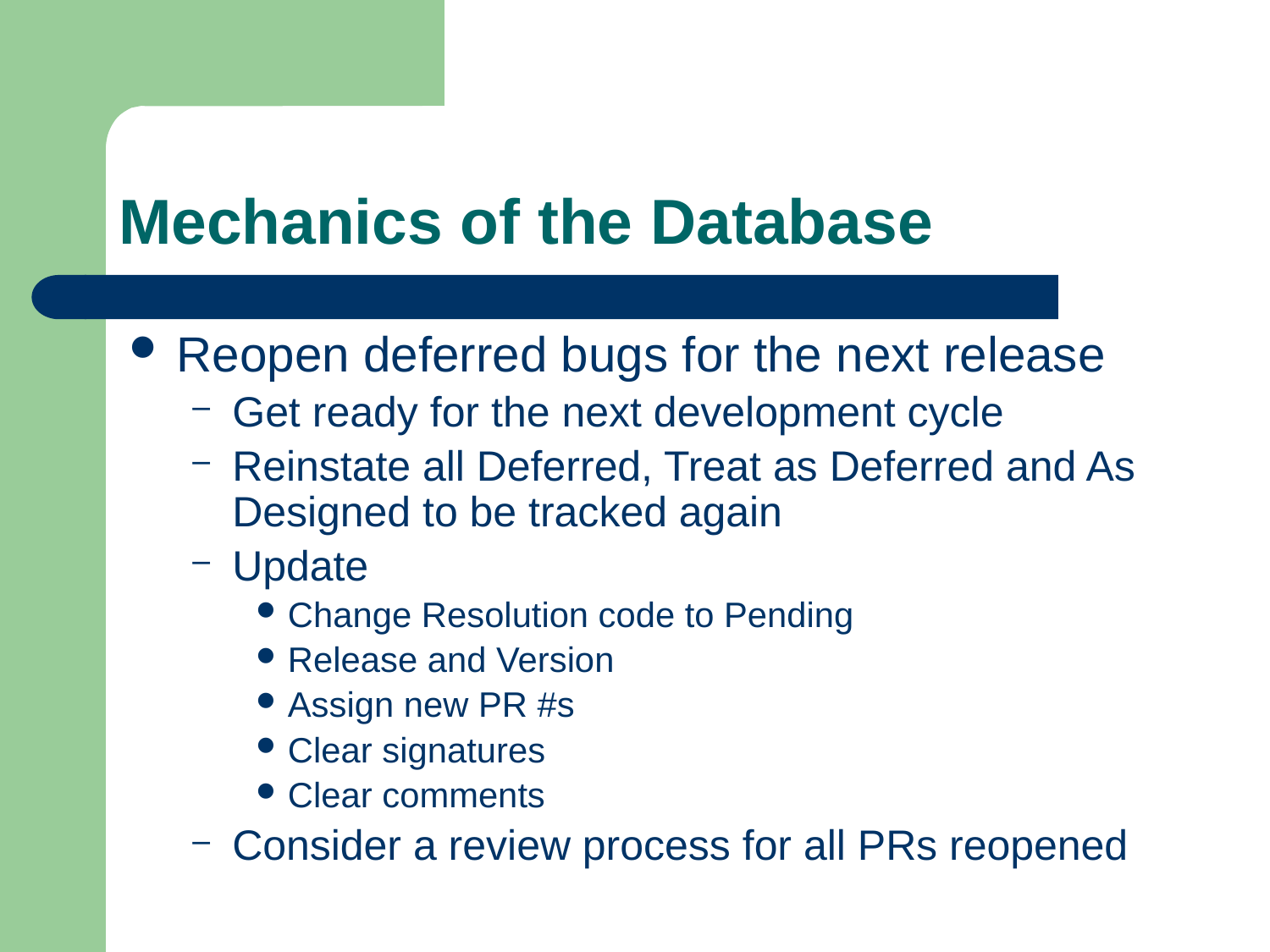

# Mechanics of the Database
Reopen deferred bugs for the next release
Get ready for the next development cycle
Reinstate all Deferred, Treat as Deferred and As Designed to be tracked again
Update
Change Resolution code to Pending
Release and Version
Assign new PR #s
Clear signatures
Clear comments
Consider a review process for all PRs reopened